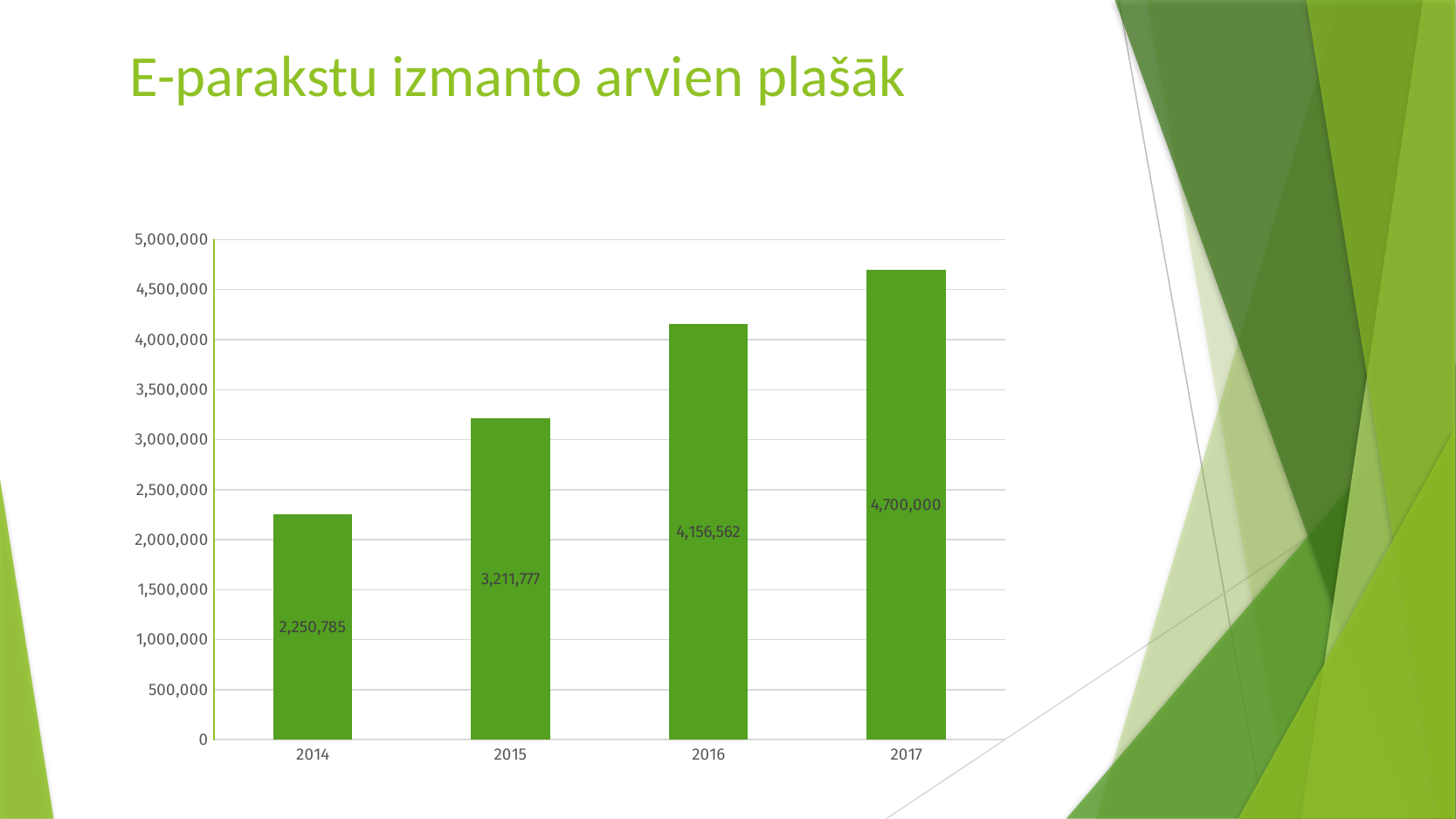

# E-parakstu izmanto arvien plašāk

### Chart

| Category |  |
|---|---|
| 2014 | 2250785.0 |
| 2015 | 3211777.0 |
| 2016 | 4156562.0 |
| 2017 | 4700000.0 |

### Chart

| Category |
|---|